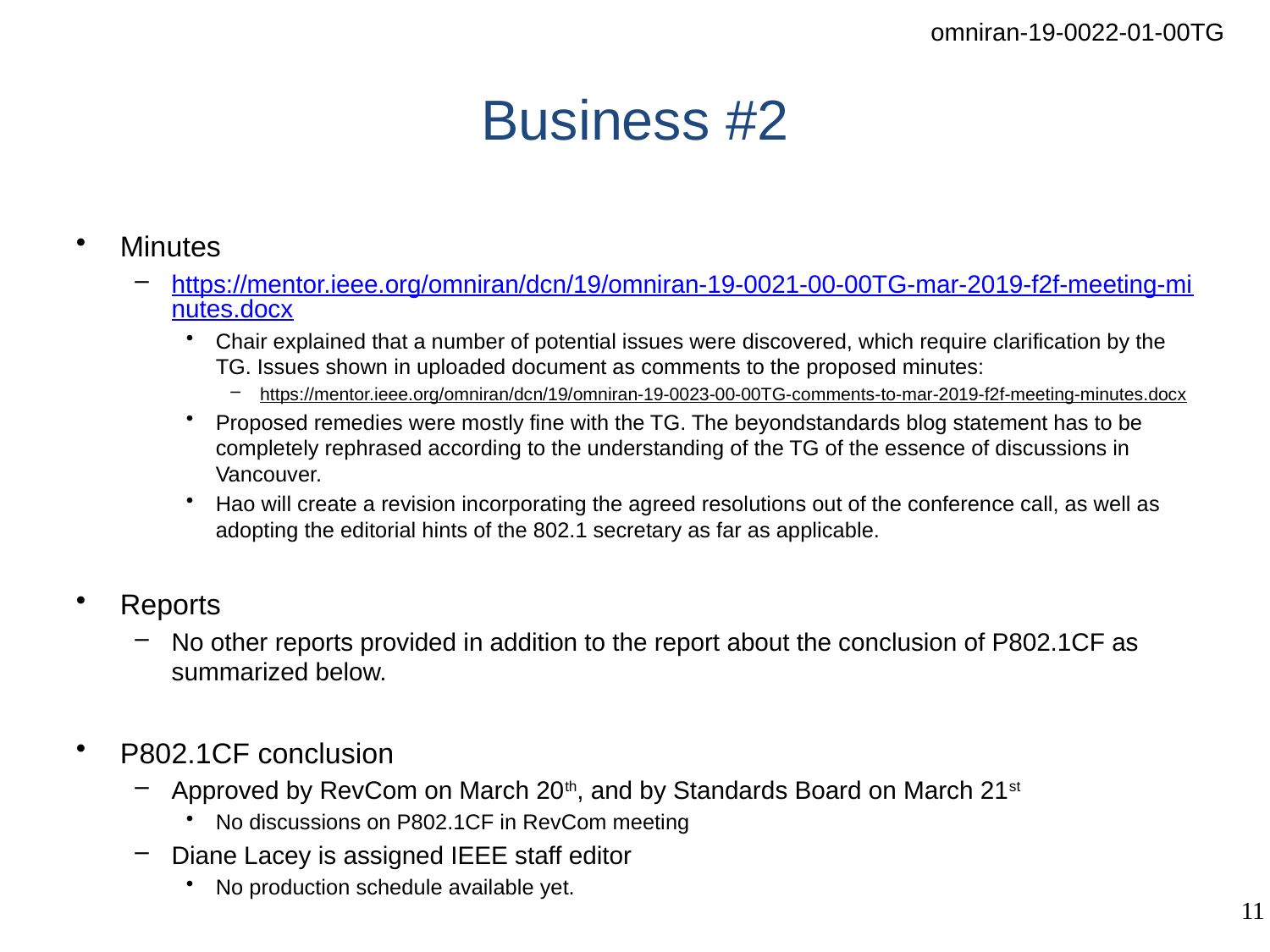

# Business #2
Minutes
https://mentor.ieee.org/omniran/dcn/19/omniran-19-0021-00-00TG-mar-2019-f2f-meeting-minutes.docx
Chair explained that a number of potential issues were discovered, which require clarification by the TG. Issues shown in uploaded document as comments to the proposed minutes:
https://mentor.ieee.org/omniran/dcn/19/omniran-19-0023-00-00TG-comments-to-mar-2019-f2f-meeting-minutes.docx
Proposed remedies were mostly fine with the TG. The beyondstandards blog statement has to be completely rephrased according to the understanding of the TG of the essence of discussions in Vancouver.
Hao will create a revision incorporating the agreed resolutions out of the conference call, as well as adopting the editorial hints of the 802.1 secretary as far as applicable.

Reports
No other reports provided in addition to the report about the conclusion of P802.1CF as summarized below.

P802.1CF conclusion
Approved by RevCom on March 20th, and by Standards Board on March 21st
No discussions on P802.1CF in RevCom meeting
Diane Lacey is assigned IEEE staff editor
No production schedule available yet.